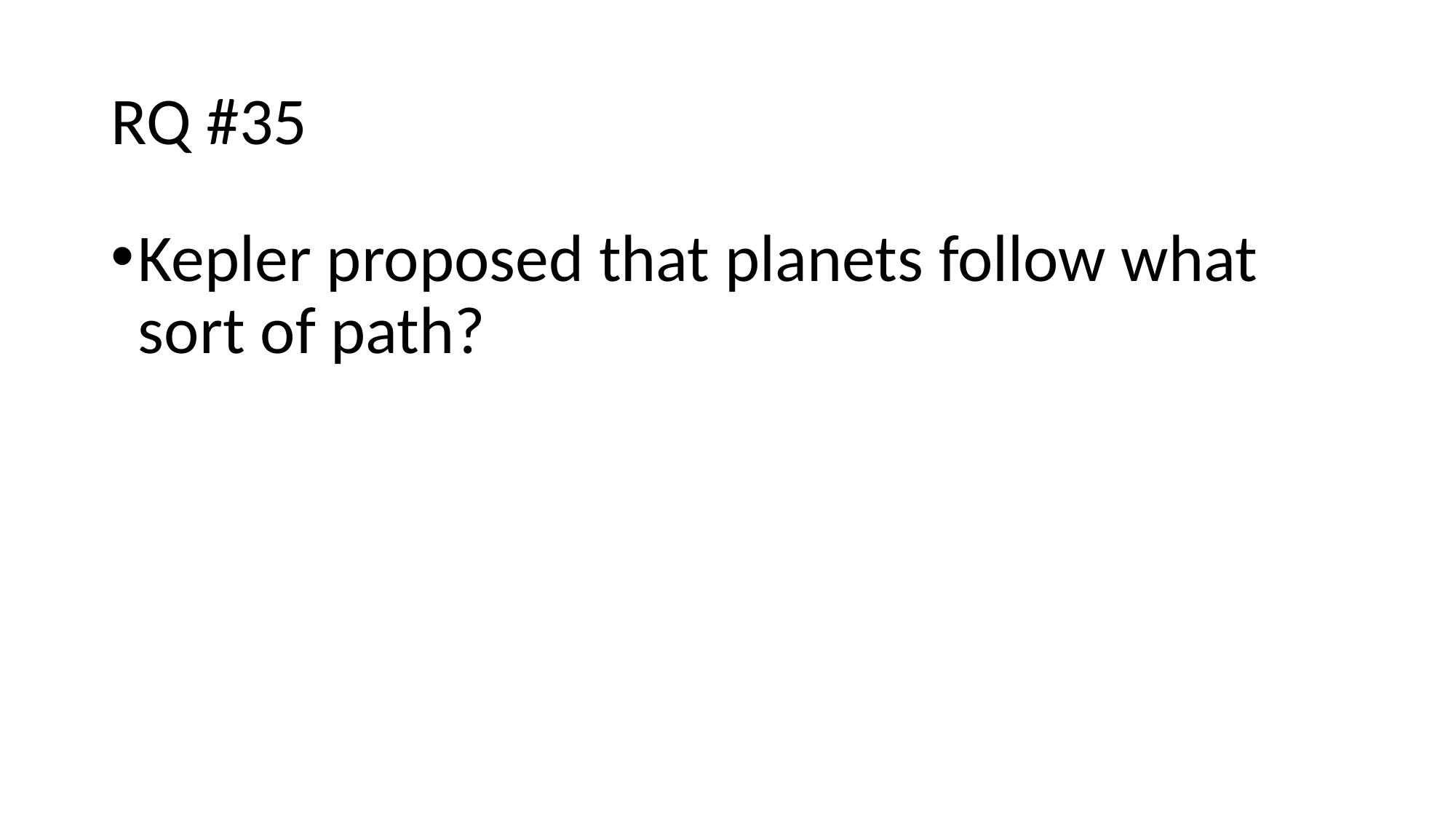

# RQ #35
Kepler proposed that planets follow what sort of path?